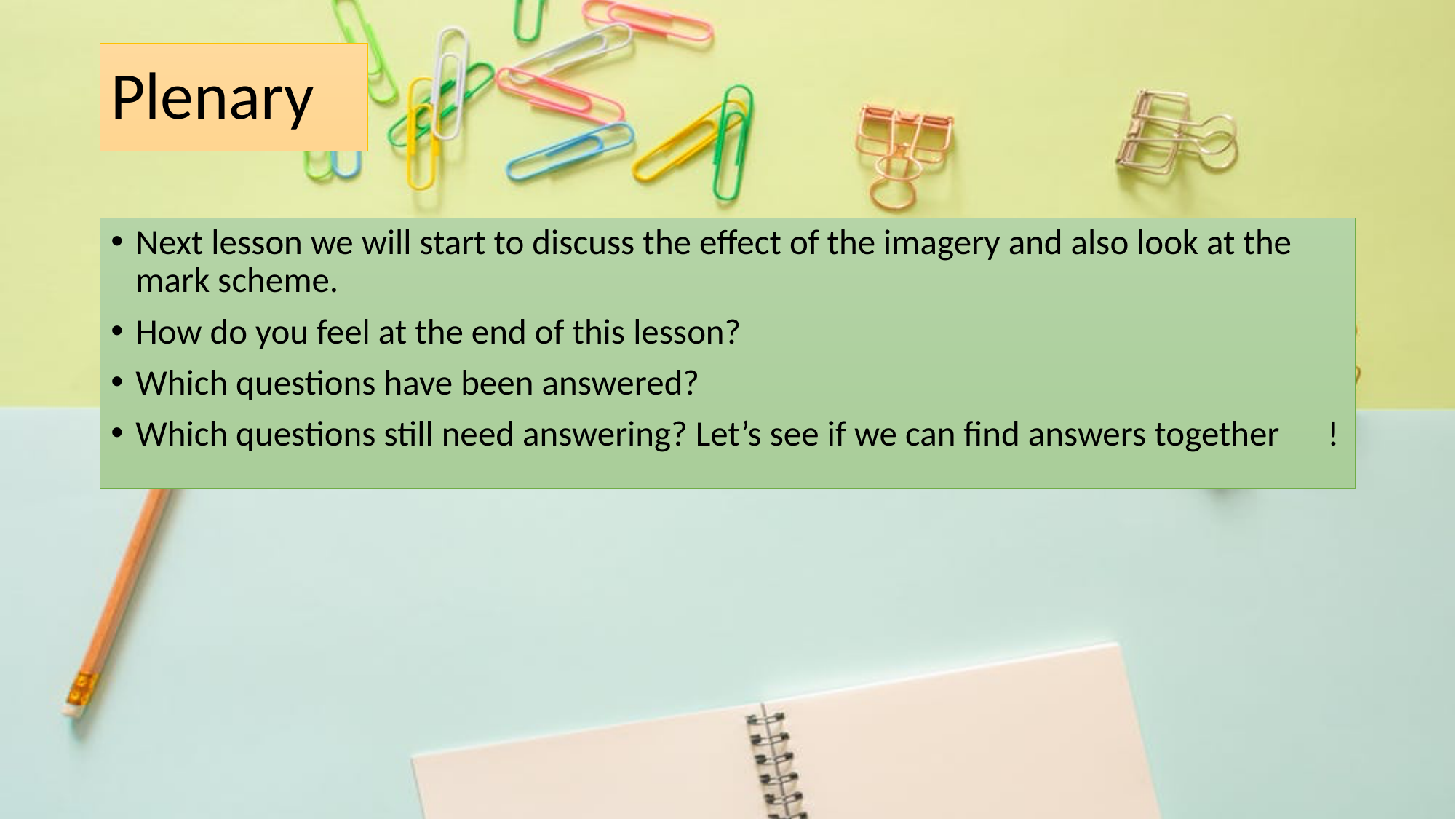

# Plenary
Next lesson we will start to discuss the effect of the imagery and also look at the mark scheme.
How do you feel at the end of this lesson?
Which questions have been answered?
Which questions still need answering? Let’s see if we can find answers together	!